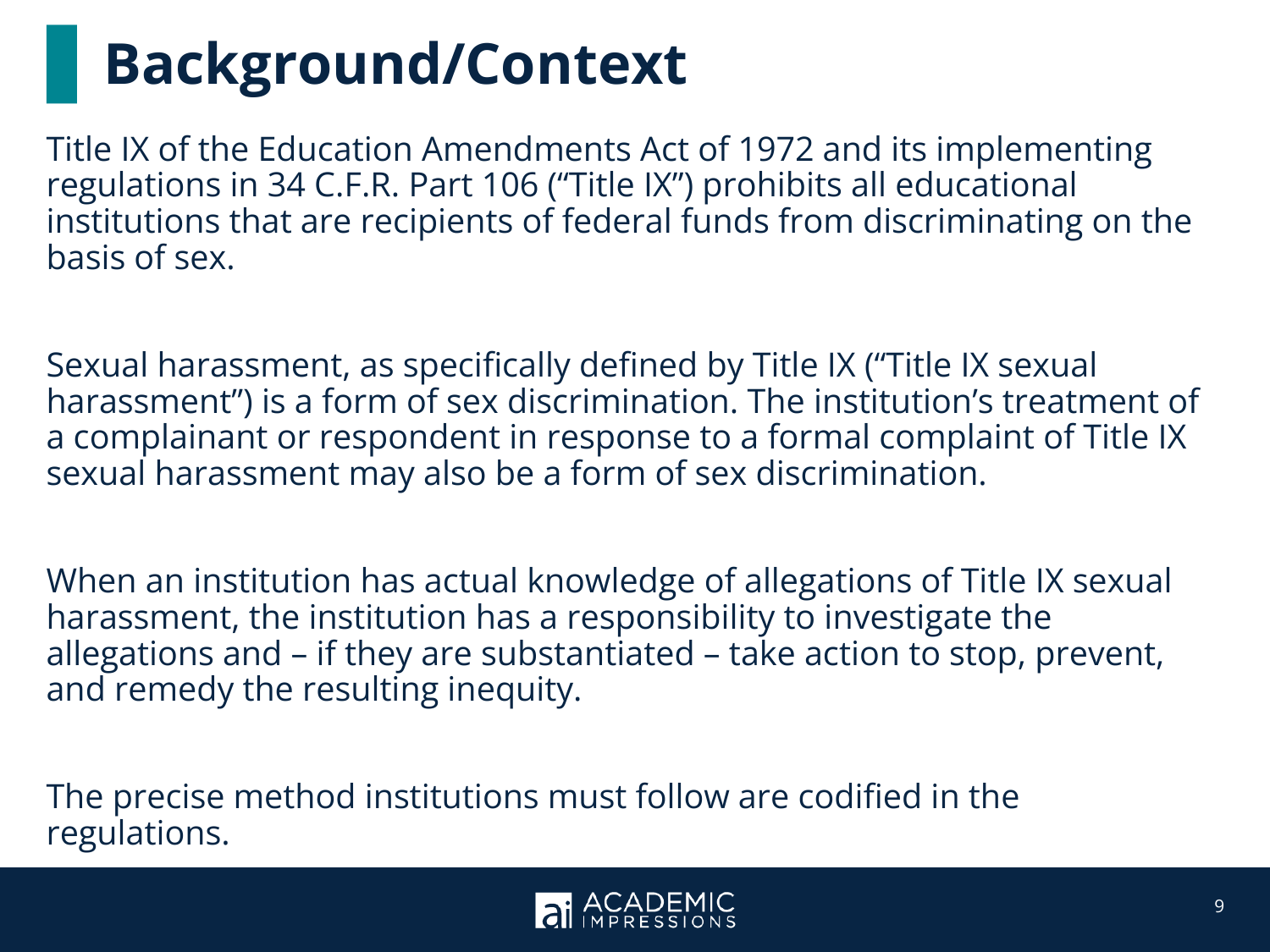

# Background/Context
Title IX of the Education Amendments Act of 1972 and its implementing regulations in 34 C.F.R. Part 106 (“Title IX”) prohibits all educational institutions that are recipients of federal funds from discriminating on the basis of sex.

Sexual harassment, as specifically defined by Title IX (“Title IX sexual harassment”) is a form of sex discrimination. The institution’s treatment of a complainant or respondent in response to a formal complaint of Title IX sexual harassment may also be a form of sex discrimination.

When an institution has actual knowledge of allegations of Title IX sexual harassment, the institution has a responsibility to investigate the allegations and – if they are substantiated – take action to stop, prevent, and remedy the resulting inequity.

The precise method institutions must follow are codified in the regulations.